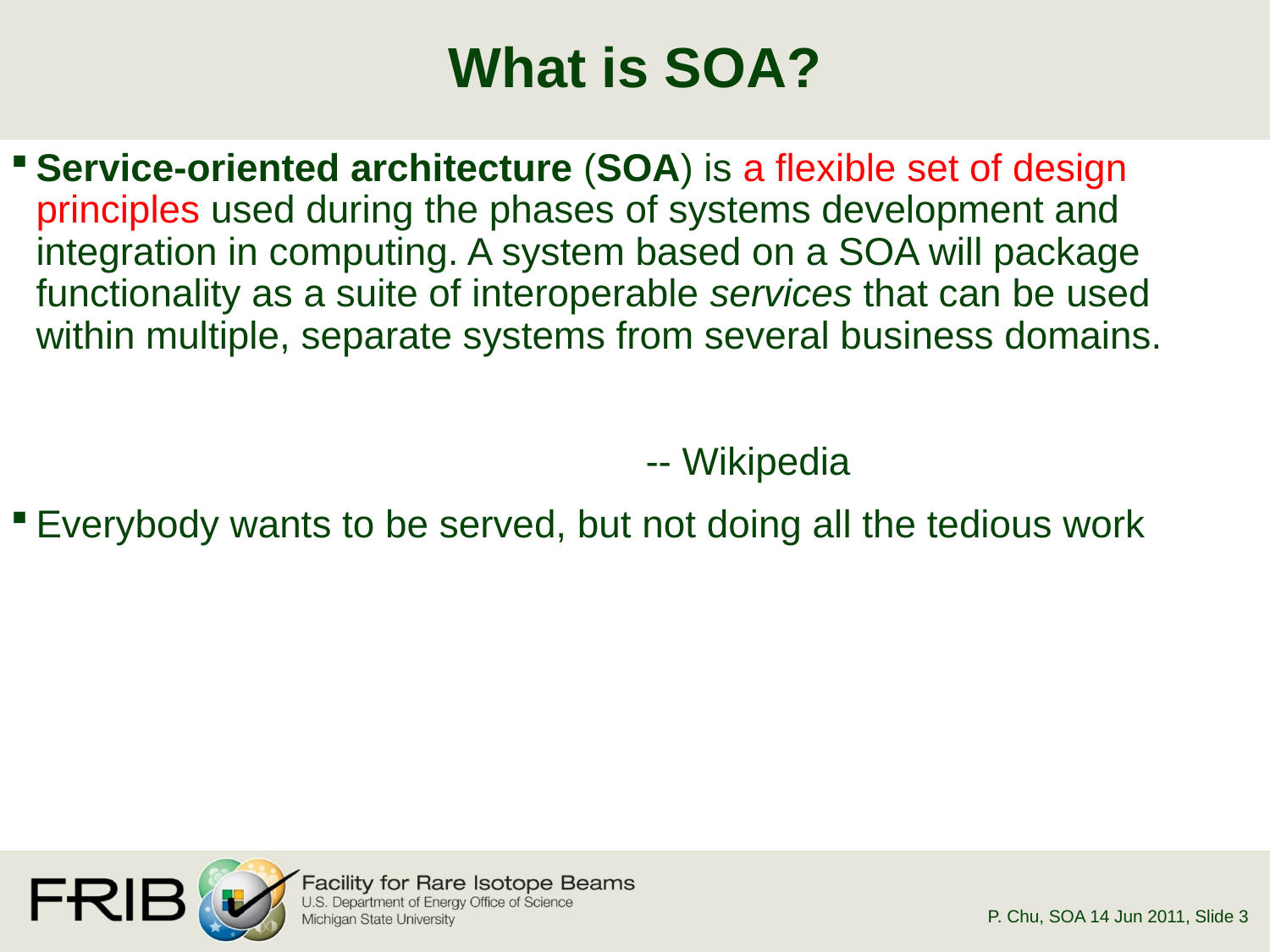

# What is SOA?
Service-oriented architecture (SOA) is a flexible set of design principles used during the phases of systems development and integration in computing. A system based on a SOA will package functionality as a suite of interoperable services that can be used within multiple, separate systems from several business domains.

					-- Wikipedia
Everybody wants to be served, but not doing all the tedious work
P. Chu, SOA 14 Jun 2011
, Slide 3